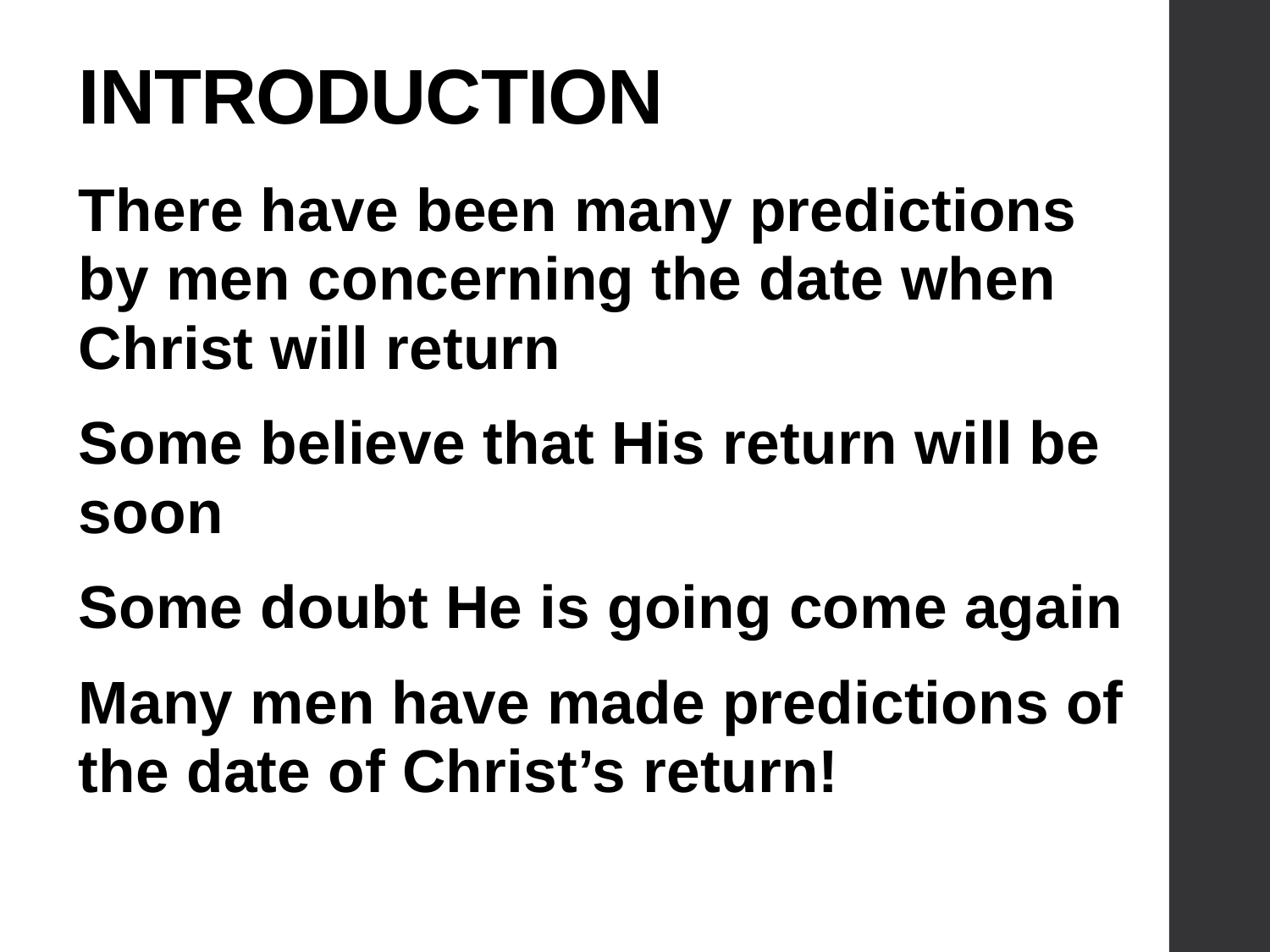

# INTRODUCTION
There have been many predictions by men concerning the date when Christ will return
Some believe that His return will be soon
Some doubt He is going come again
Many men have made predictions of the date of Christ’s return!